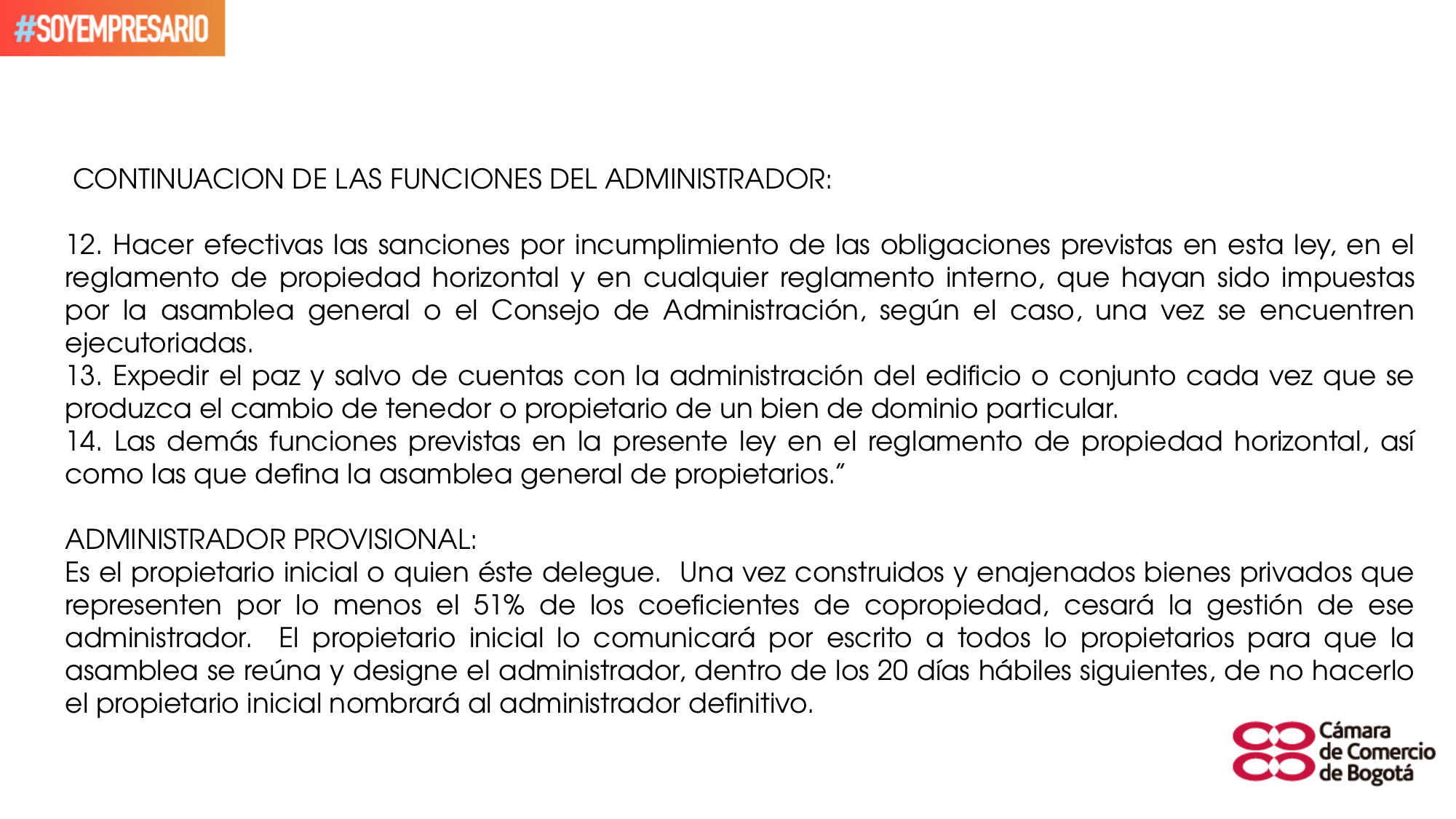

CONTINUACION DE LAS FUNCIONES DEL ADMINISTRADOR:

12. Hacer efectivas las sanciones por incumplimiento de las obligaciones previstas en esta ley, en el reglamento de propiedad horizontal y en cualquier reglamento interno, que hayan sido impuestas por la asamblea general o el Consejo de Administración, según el caso, una vez se encuentren ejecutoriadas.
13. Expedir el paz y salvo de cuentas con la administración del edificio o conjunto cada vez que se produzca el cambio de tenedor o propietario de un bien de dominio particular.
14. Las demás funciones previstas en la presente ley en el reglamento de propiedad horizontal, así como las que defina la asamblea general de propietarios.”

ADMINISTRADOR PROVISIONAL:
Es el propietario inicial o quien éste delegue.  Una vez construidos y enajenados bienes privados que representen por lo menos el 51% de los coeficientes de copropiedad, cesará la gestión de ese administrador.  El propietario inicial lo comunicará por escrito a todos lo propietarios para que la asamblea se reúna y designe el administrador, dentro de los 20 días hábiles siguientes, de no hacerlo el propietario inicial nombrará al administrador definitivo.